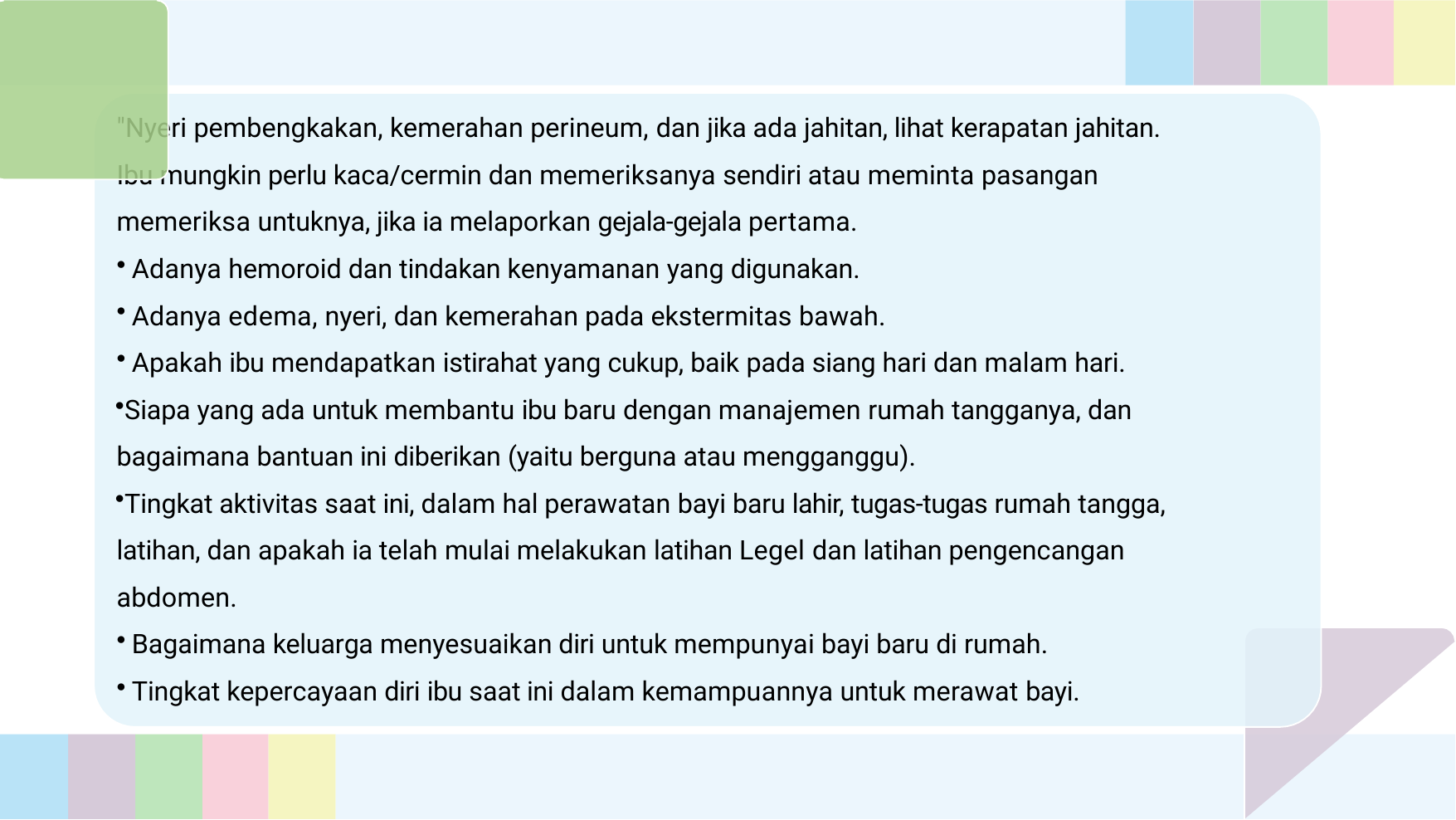

"Nyeri pembengkakan, kemerahan perineum, dan jika ada jahitan, lihat kerapatan jahitan.  Ibu mungkin perlu kaca/cermin dan memeriksanya sendiri atau meminta pasangan  memeriksa untuknya, jika ia melaporkan gejala-gejala pertama.
Adanya hemoroid dan tindakan kenyamanan yang digunakan.
Adanya edema, nyeri, dan kemerahan pada ekstermitas bawah.
Apakah ibu mendapatkan istirahat yang cukup, baik pada siang hari dan malam hari.
Siapa yang ada untuk membantu ibu baru dengan manajemen rumah tangganya, dan  bagaimana bantuan ini diberikan (yaitu berguna atau mengganggu).
Tingkat aktivitas saat ini, dalam hal perawatan bayi baru lahir, tugas-tugas rumah tangga,  latihan, dan apakah ia telah mulai melakukan latihan Legel dan latihan pengencangan  abdomen.
Bagaimana keluarga menyesuaikan diri untuk mempunyai bayi baru di rumah.
Tingkat kepercayaan diri ibu saat ini dalam kemampuannya untuk merawat bayi.